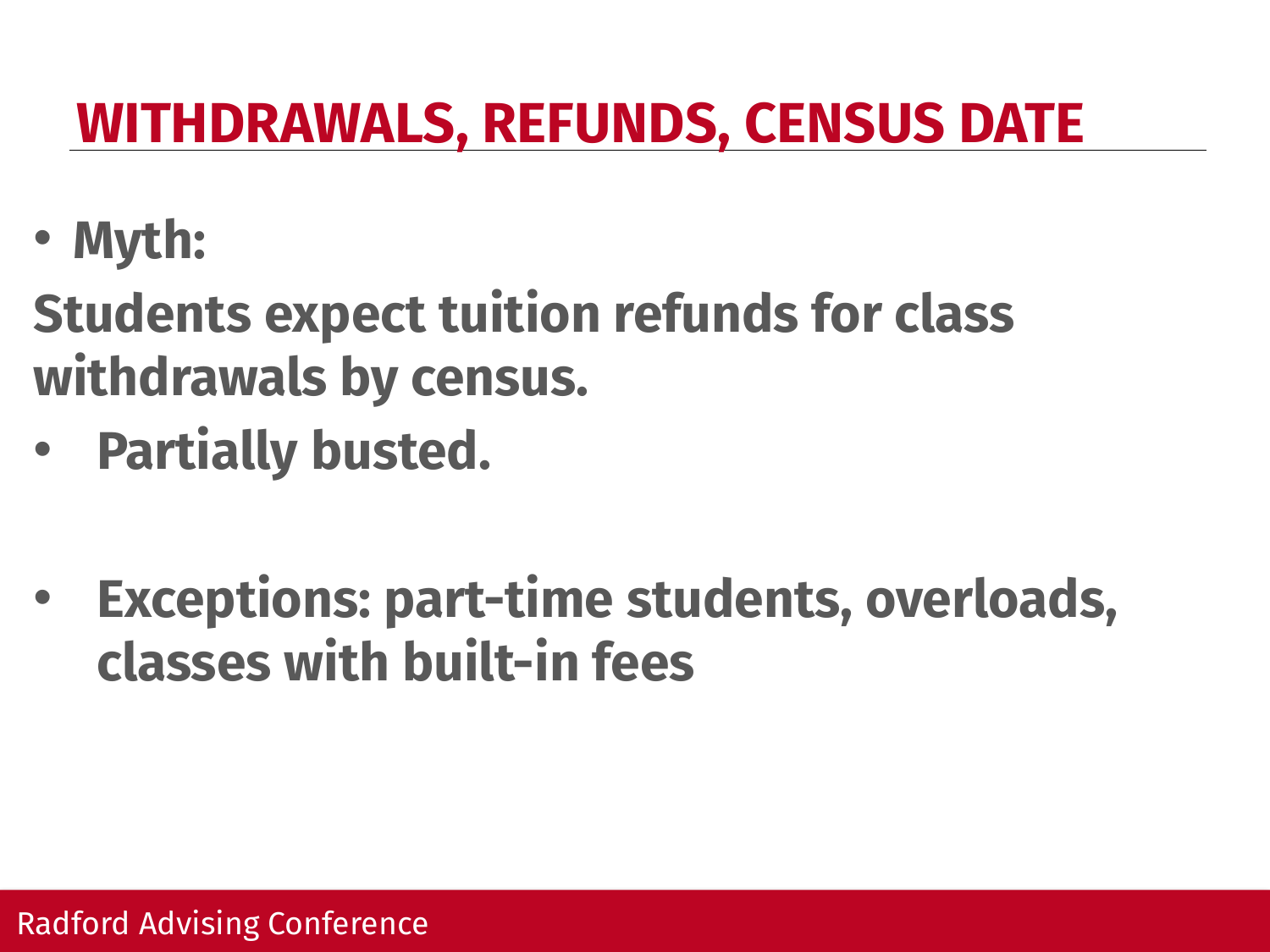

# WITHDRAWALS, REFUNDS, CENSUS DATE
Myth:
Students expect tuition refunds for class withdrawals by census.
Partially busted.

Exceptions: part-time students, overloads, classes with built-in fees

Radford Advising Conference